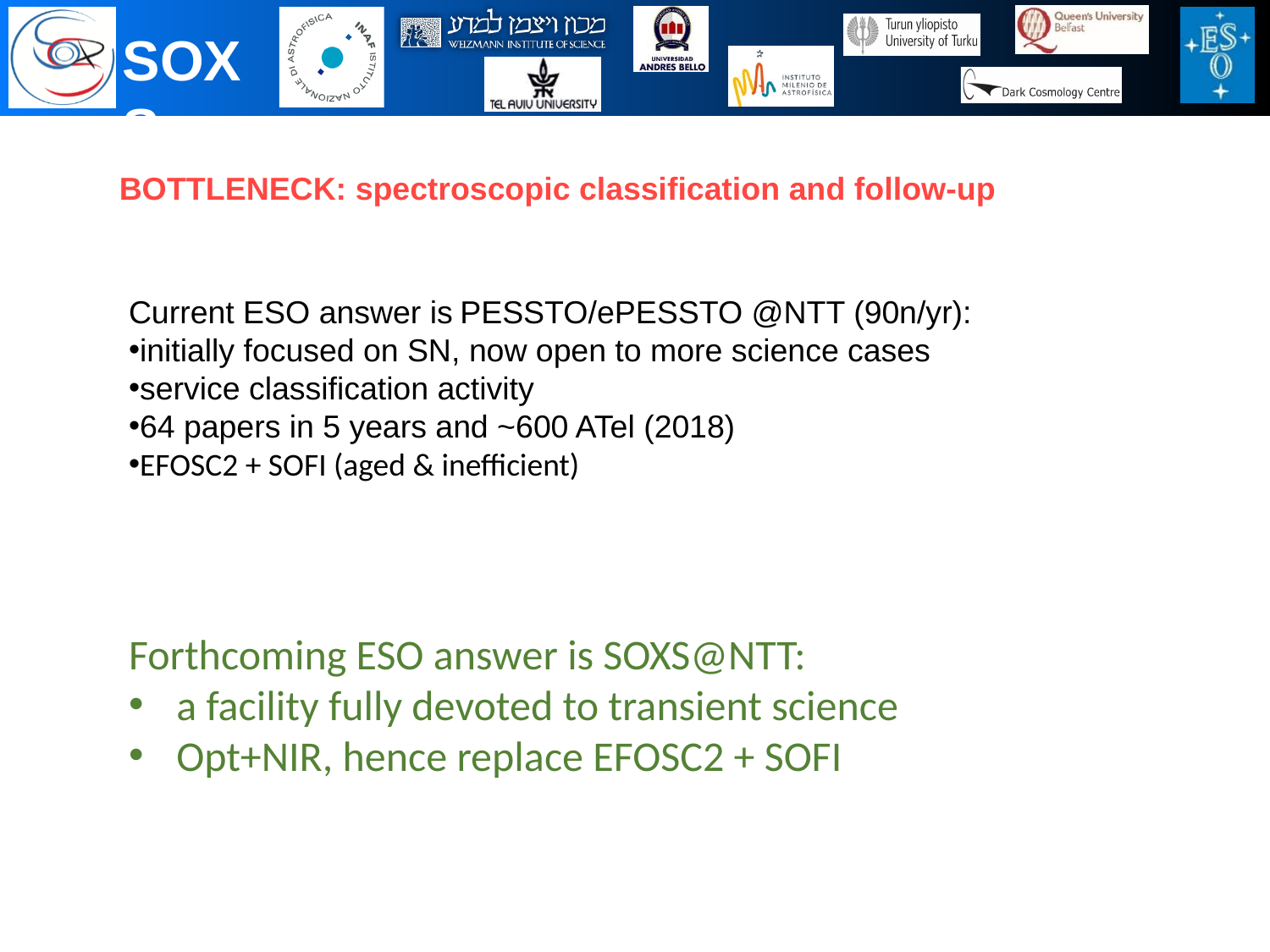

BOTTLENECK: spectroscopic classification and follow-up
Current ESO answer is PESSTO/ePESSTO @NTT (90n/yr):
initially focused on SN, now open to more science cases
service classification activity
64 papers in 5 years and ~600 ATel (2018)
EFOSC2 + SOFI (aged & inefficient)
Forthcoming ESO answer is SOXS@NTT:
a facility fully devoted to transient science
Opt+NIR, hence replace EFOSC2 + SOFI